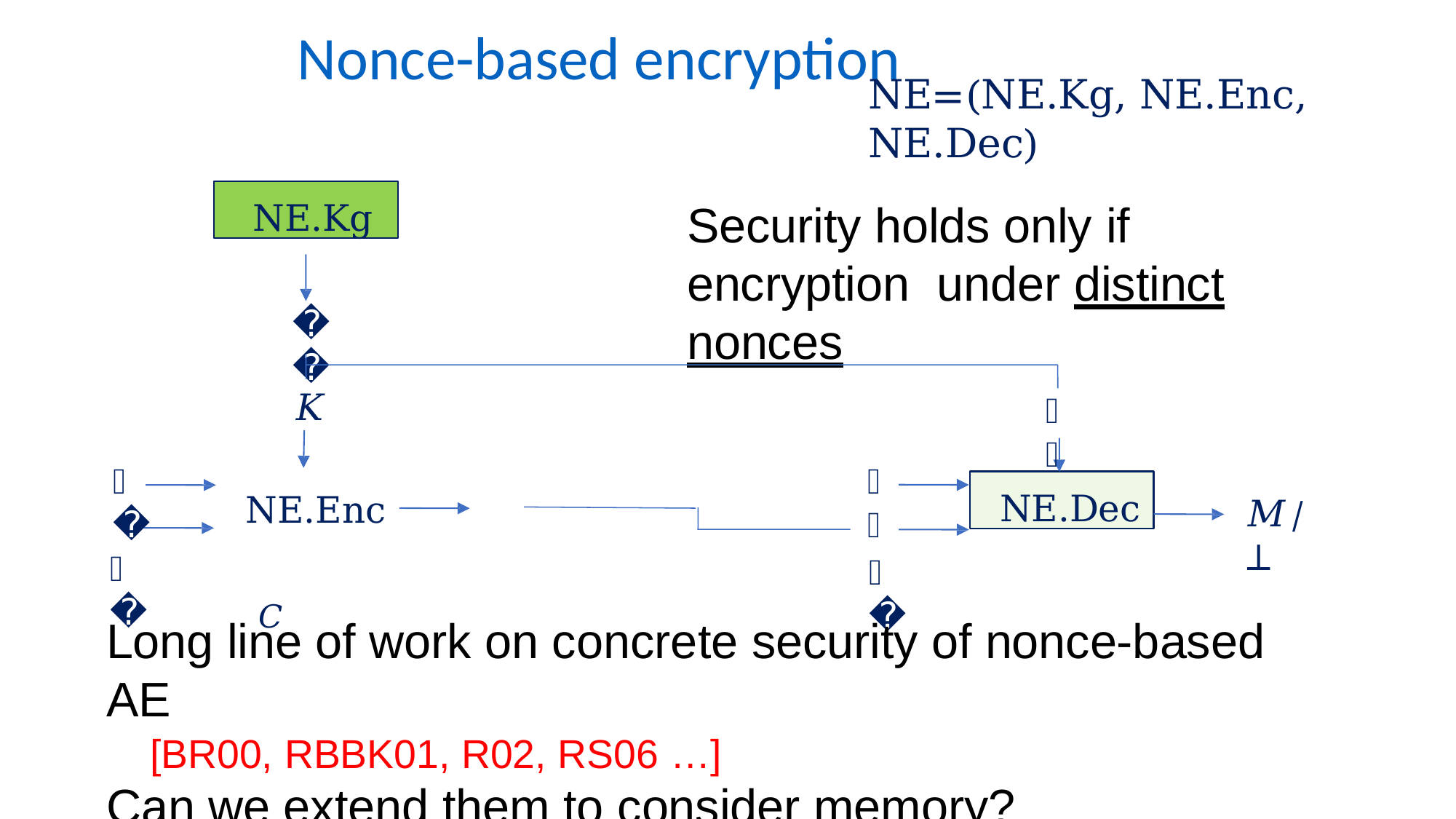

# Nonce-based encryption
NE=(NE.Kg, NE.Enc, NE.Dec)
NE.Kg
Security holds only if encryption  under distinct nonces

𝐾

𝐾

NE.Enc 	 𝐶
𝐾

𝑁
𝐶
𝑁
𝑀
NE.Dec

𝑀/⊥

Long line of work on concrete security of nonce-based AE
[BR00, RBBK01, R02, RS06 …]
Can we extend them to consider memory?